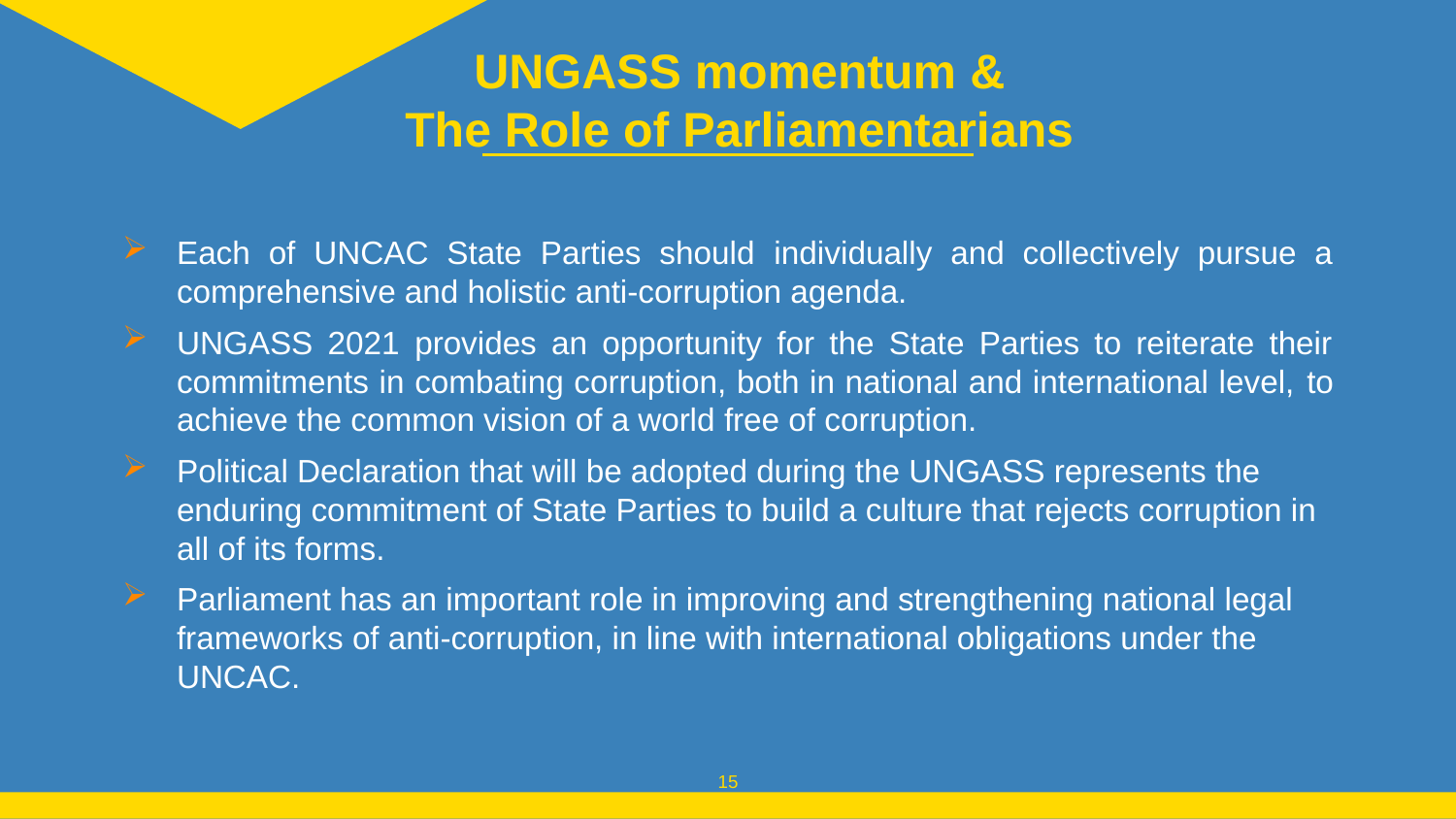

# UNGASS momentum & The Role of Parliamentarians
Each of UNCAC State Parties should individually and collectively pursue a comprehensive and holistic anti-corruption agenda.
UNGASS 2021 provides an opportunity for the State Parties to reiterate their commitments in combating corruption, both in national and international level, to achieve the common vision of a world free of corruption.
Political Declaration that will be adopted during the UNGASS represents the enduring commitment of State Parties to build a culture that rejects corruption in all of its forms.
Parliament has an important role in improving and strengthening national legal frameworks of anti-corruption, in line with international obligations under the UNCAC.
15